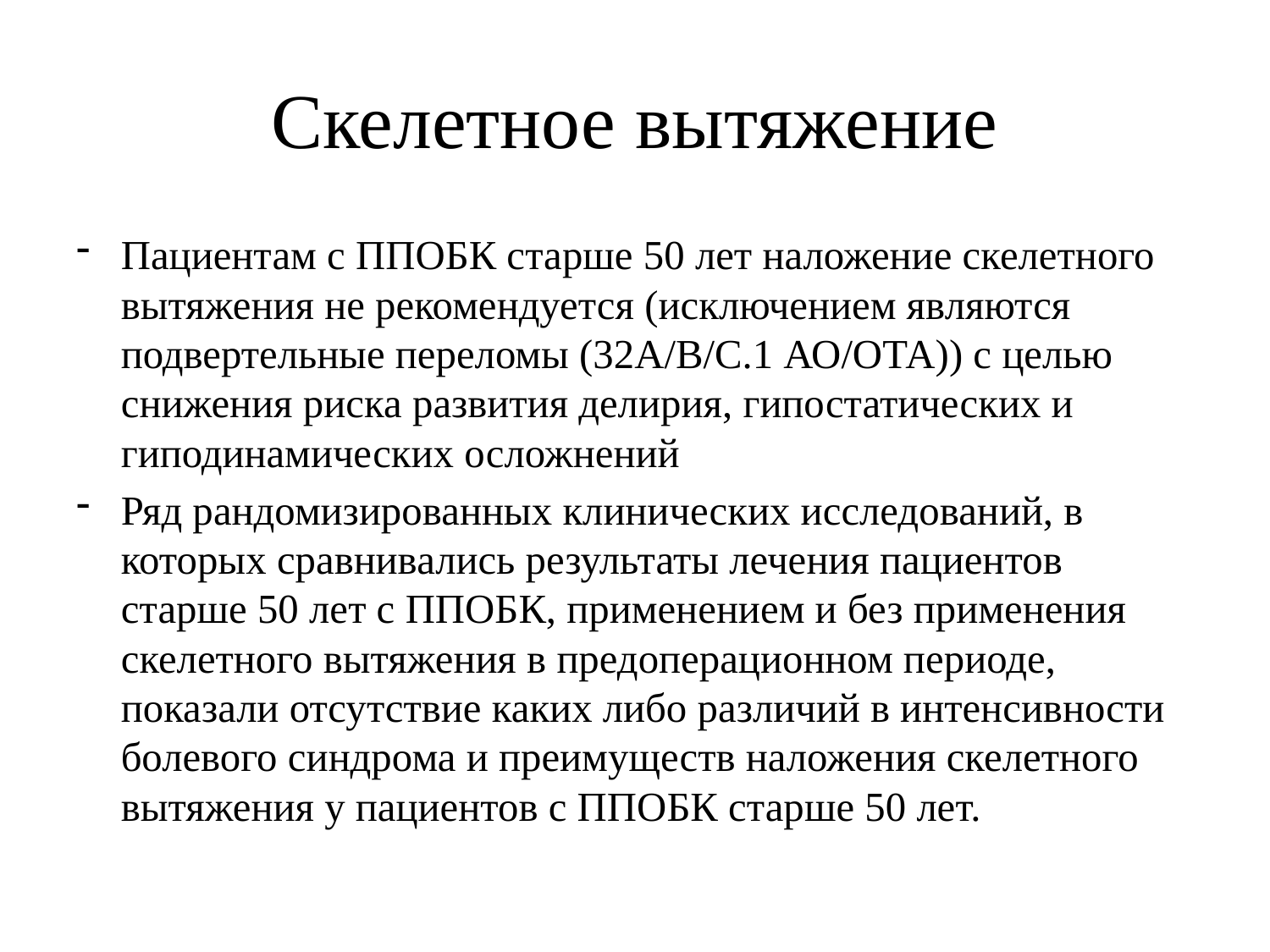

# Скелетное вытяжение
Пациентам с ППОБК старше 50 лет наложение скелетного вытяжения не рекомендуется (исключением являются подвертельные переломы (32A/B/C.1 АО/ОТА)) с целью снижения риска развития делирия, гипостатических и гиподинамических осложнений
Ряд рандомизированных клинических исследований, в которых сравнивались результаты лечения пациентов старше 50 лет с ППОБК, применением и без применения скелетного вытяжения в предоперационном периоде, показали отсутствие каких либо различий в интенсивности болевого синдрома и преимуществ наложения скелетного вытяжения у пациентов с ППОБК старше 50 лет.